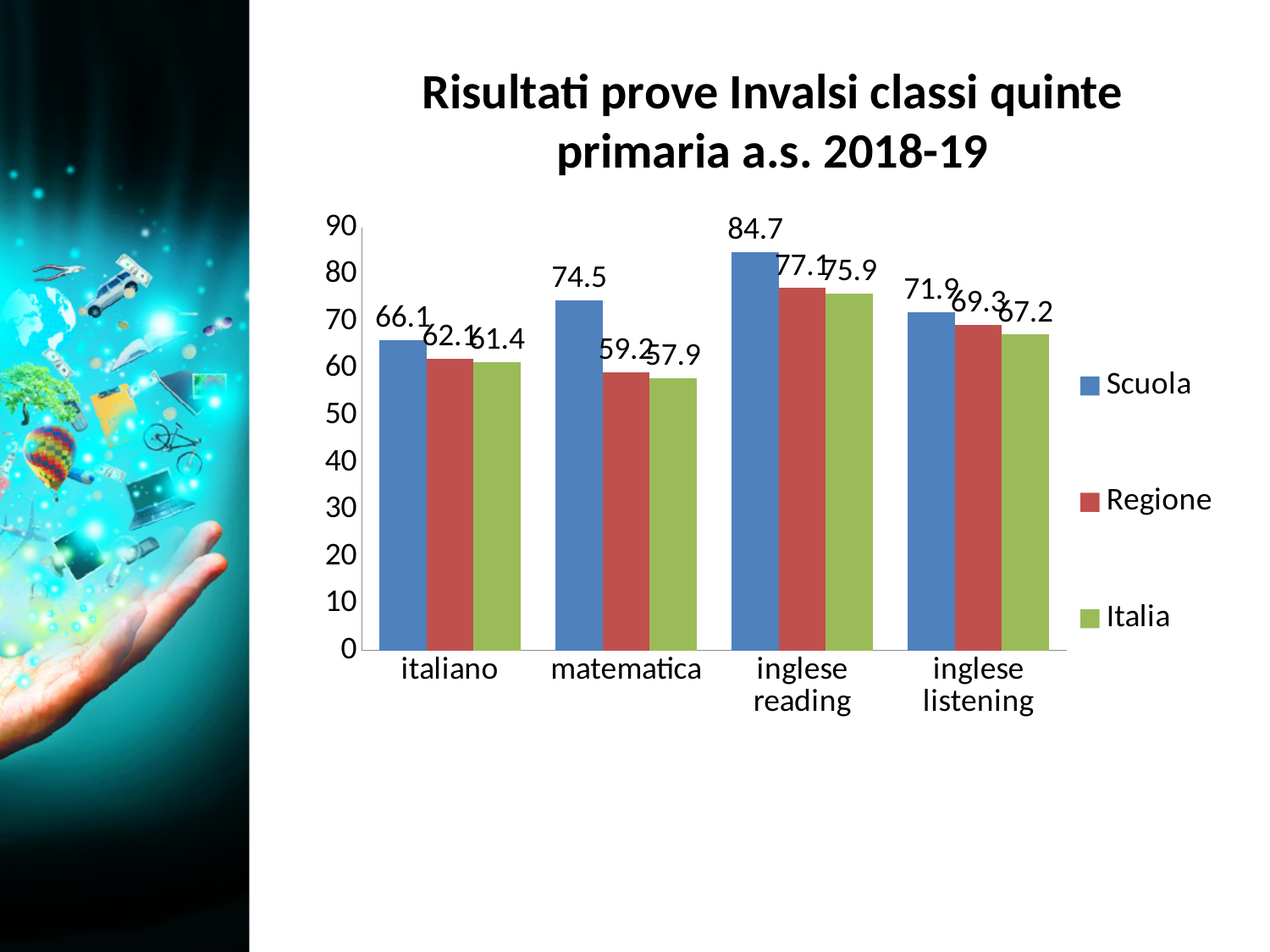

Risultati prove Invalsi classi quinte primaria a.s. 2018-19

### Chart

| Category | Scuola | Regione | Italia |
|---|---|---|---|
| italiano | 66.1 | 62.1 | 61.4 |
| matematica | 74.5 | 59.2 | 57.9 |
| inglese reading | 84.7 | 77.1 | 75.9 |
| inglese listening | 71.9 | 69.3 | 67.2 |